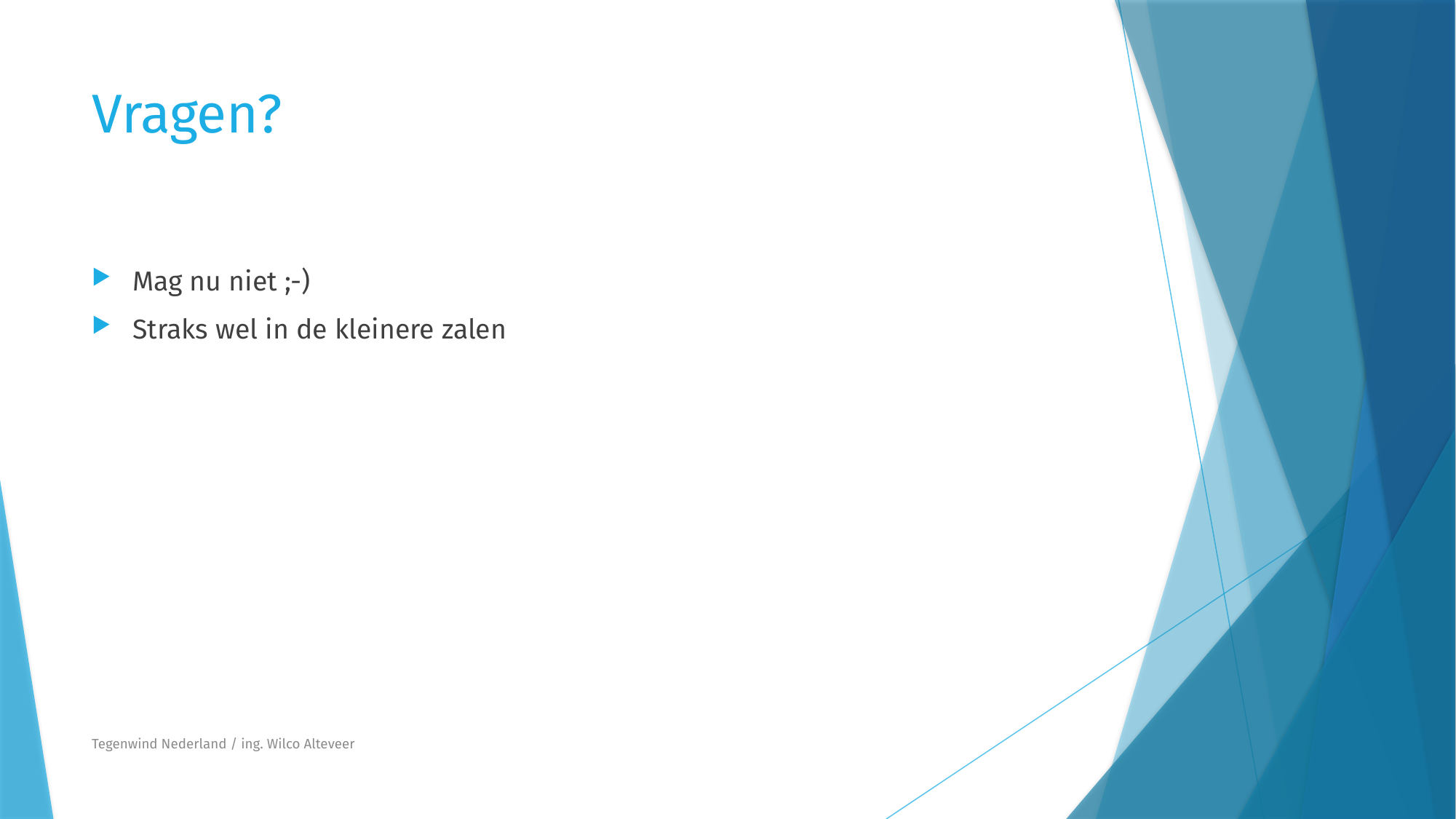

# Vragen?
Mag nu niet ;-)
Straks wel in de kleinere zalen
Tegenwind Nederland / ing. Wilco Alteveer